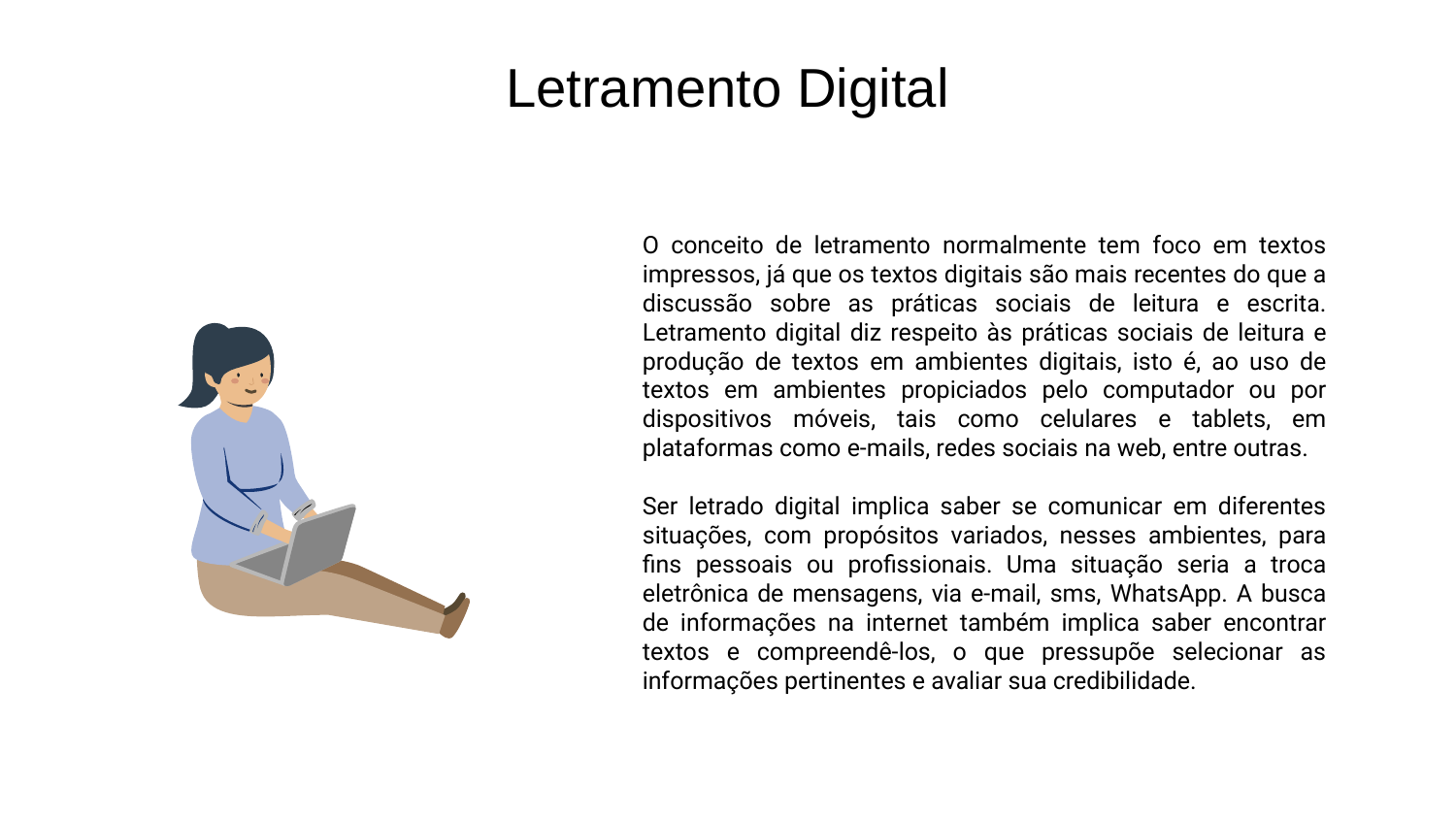

# Letramento Digital
O conceito de letramento normalmente tem foco em textos impressos, já que os textos digitais são mais recentes do que a discussão sobre as práticas sociais de leitura e escrita. Letramento digital diz respeito às práticas sociais de leitura e produção de textos em ambientes digitais, isto é, ao uso de textos em ambientes propiciados pelo computador ou por dispositivos móveis, tais como celulares e tablets, em plataformas como e-mails, redes sociais na web, entre outras.

Ser letrado digital implica saber se comunicar em diferentes situações, com propósitos variados, nesses ambientes, para fins pessoais ou profissionais. Uma situação seria a troca eletrônica de mensagens, via e-mail, sms, WhatsApp. A busca de informações na internet também implica saber encontrar textos e compreendê-los, o que pressupõe selecionar as informações pertinentes e avaliar sua credibilidade.